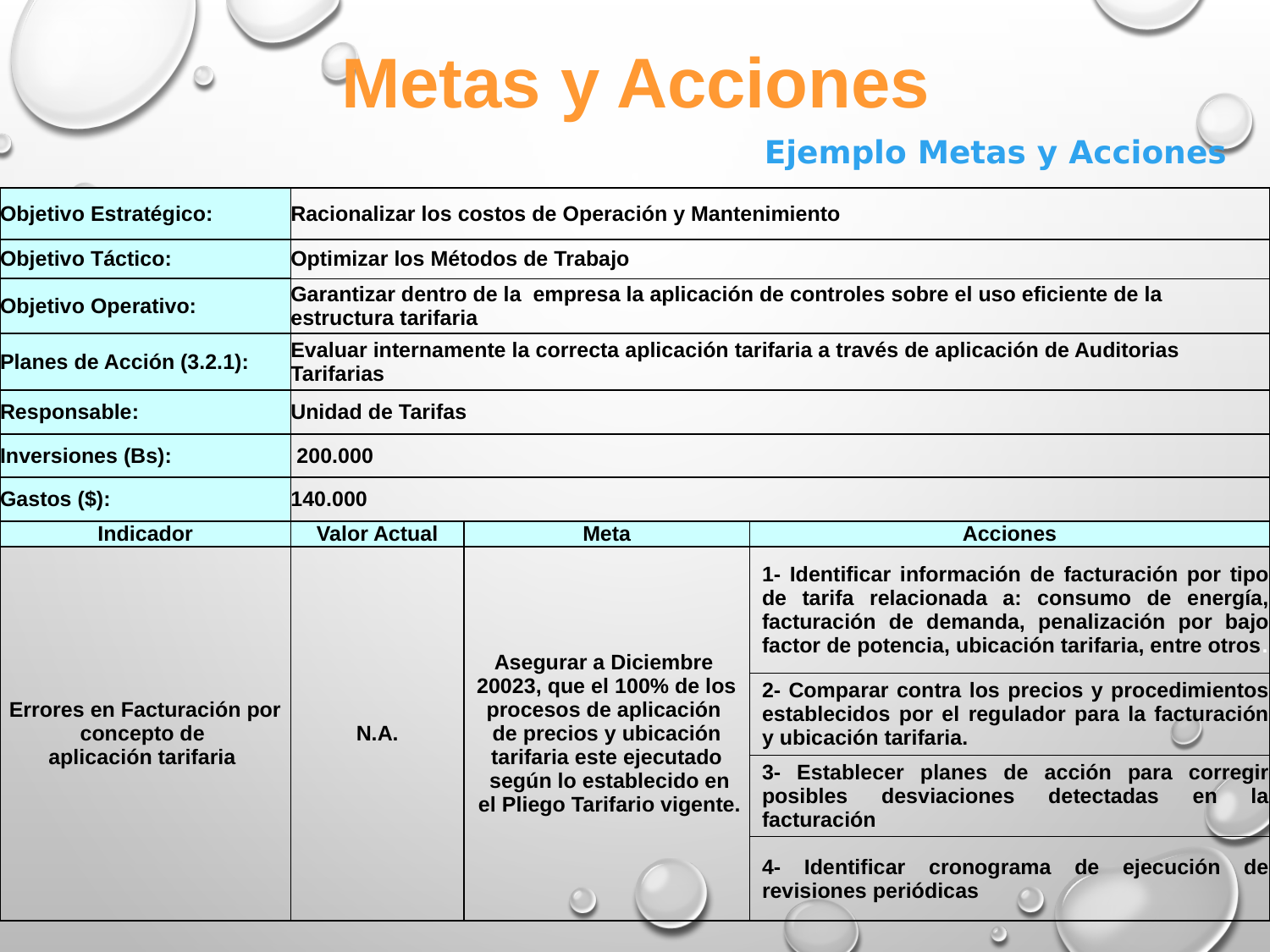

Metas y Acciones
Ejemplo Metas y Acciones
| Objetivo Estratégico: | Racionalizar los costos de Operación y Mantenimiento |  |  |  |  |
| --- | --- | --- | --- | --- | --- |
| Objetivo Táctico: | Optimizar los Métodos de Trabajo |  |  |  |  |
| Objetivo Operativo: | Garantizar dentro de la empresa la aplicación de controles sobre el uso eficiente de la estructura tarifaria |  |  |  |  |
| Planes de Acción (3.2.1): | Evaluar internamente la correcta aplicación tarifaria a través de aplicación de Auditorias Tarifarias |  |  |  |  |
| Responsable: | Unidad de Tarifas |  |  |  |  |
| Inversiones (Bs): | 200.000 |  |  |  |  |
| Gastos ($): | 140.000 |  |  |  |  |
| Indicador | Valor Actual | Meta |  | Acciones |  |
| Errores en Facturación por concepto de aplicación tarifaria | N.A. | Asegurar a Diciembre 20023, que el 100% de los procesos de aplicación de precios y ubicación tarifaria este ejecutado según lo establecido en el Pliego Tarifario vigente. |  | 1- Identificar información de facturación por tipo de tarifa relacionada a: consumo de energía, facturación de demanda, penalización por bajo factor de potencia, ubicación tarifaria, entre otros. |  |
|  |  |  |  | 2- Comparar contra los precios y procedimientos establecidos por el regulador para la facturación y ubicación tarifaria. |  |
|  |  |  |  | 3- Establecer planes de acción para corregir posibles desviaciones detectadas en la facturación |  |
|  |  |  |  | 4- Identificar cronograma de ejecución de revisiones periódicas |  |